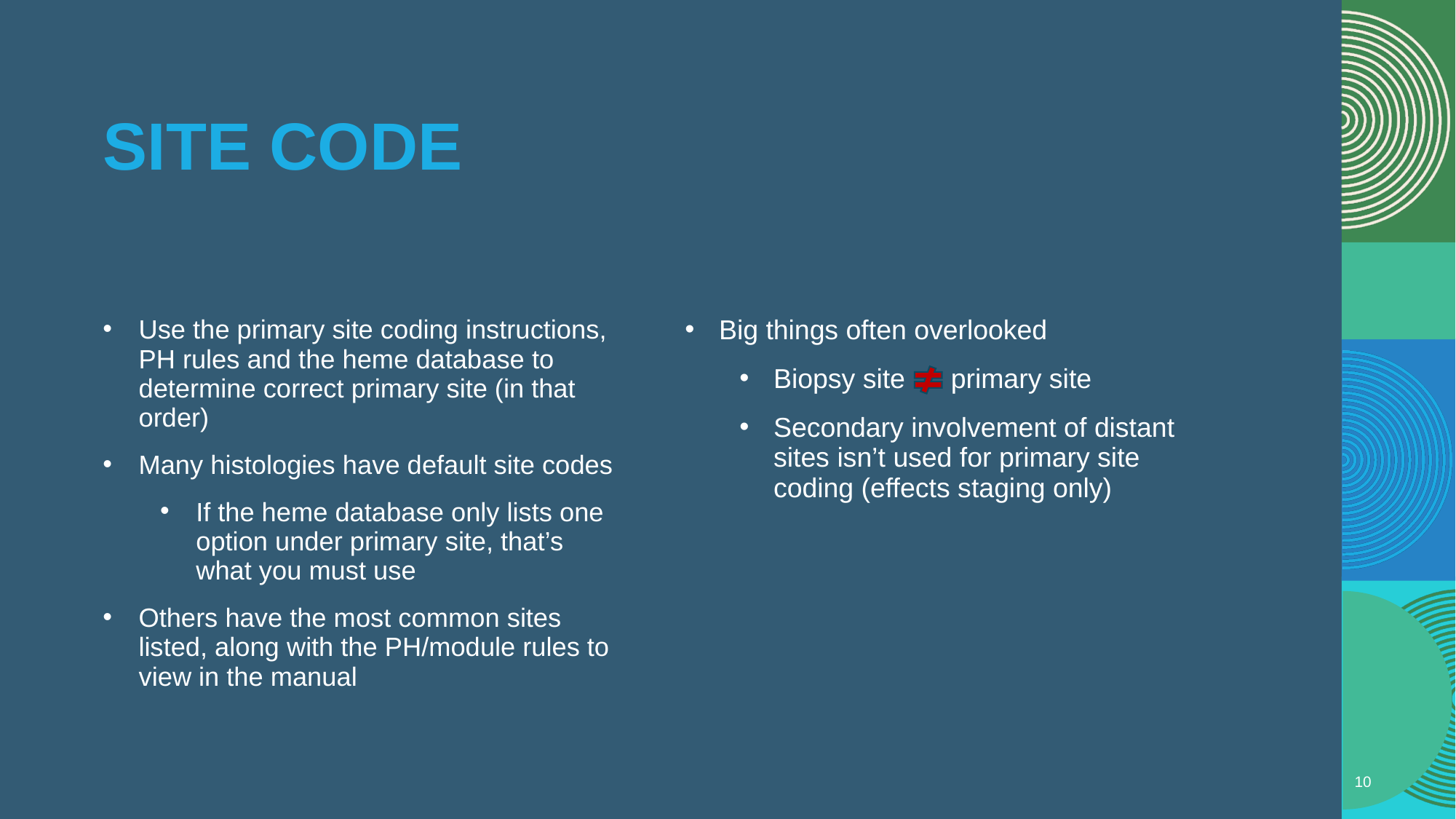

# Site code
Use the primary site coding instructions, PH rules and the heme database to determine correct primary site (in that order)
Many histologies have default site codes
If the heme database only lists one option under primary site, that’s what you must use
Others have the most common sites listed, along with the PH/module rules to view in the manual
Big things often overlooked
Biopsy site      primary site
Secondary involvement of distant sites isn’t used for primary site coding (effects staging only)

10